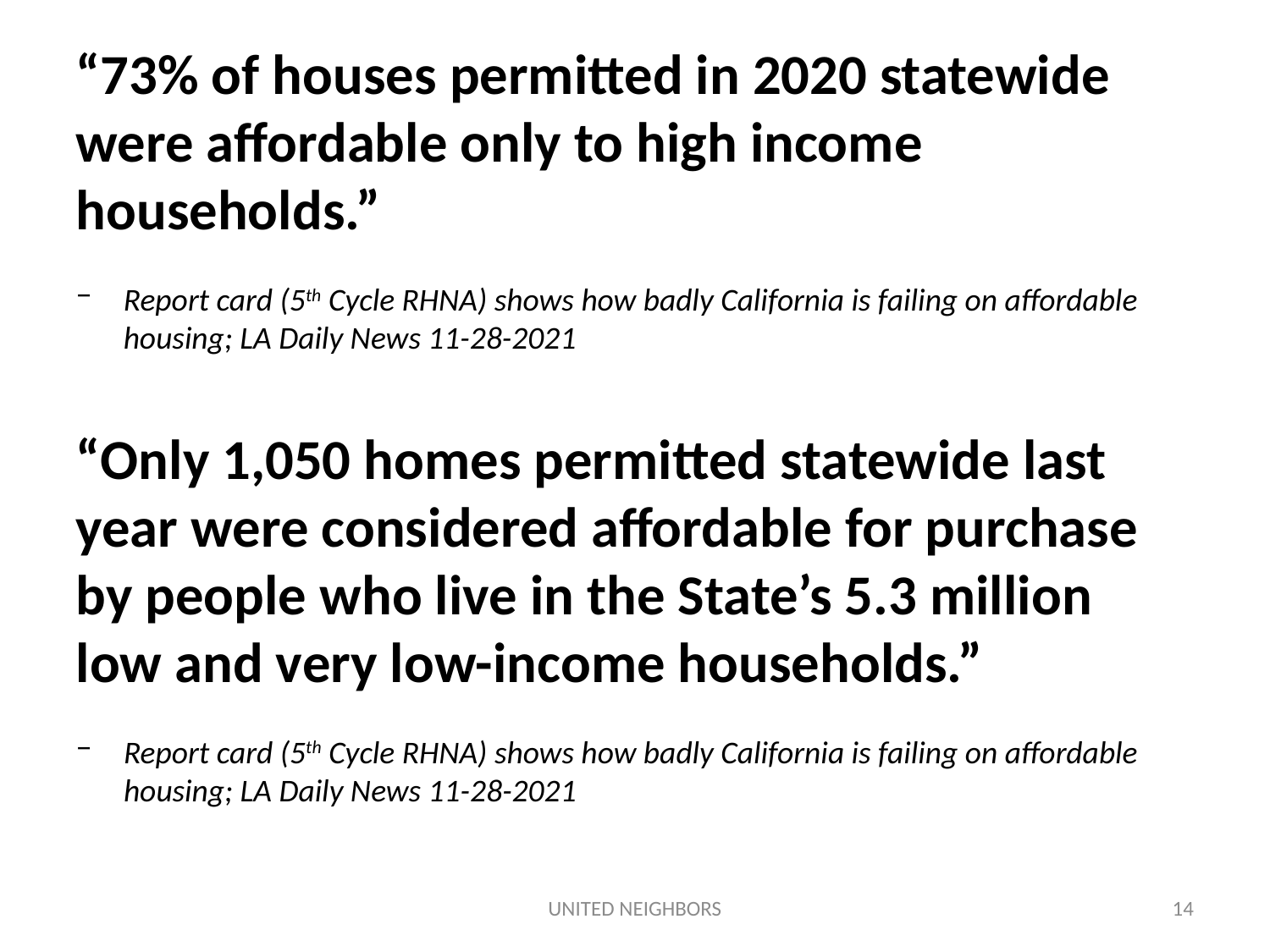

“73% of houses permitted in 2020 statewide were affordable only to high income households.”

Report card (5th Cycle RHNA) shows how badly California is failing on affordable housing; LA Daily News 11-28-2021

“Only 1,050 homes permitted statewide last year were considered affordable for purchase by people who live in the State’s 5.3 million low and very low-income households.”

Report card (5th Cycle RHNA) shows how badly California is failing on affordable housing; LA Daily News 11-28-2021
UNITED NEIGHBORS
14